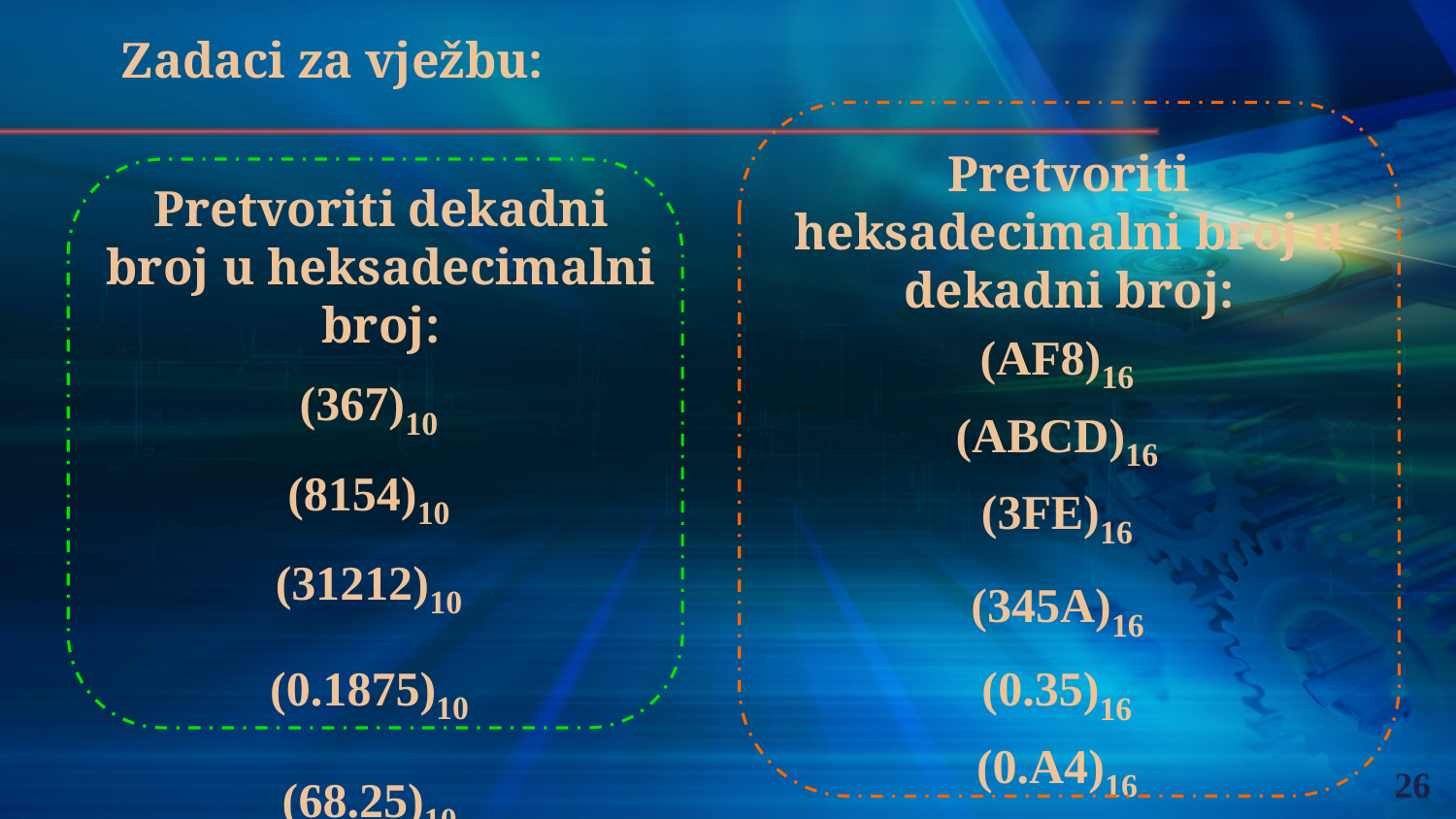

Zadaci za vježbu:

Pretvoriti heksadecimalni broj u dekadni broj:
(AF8)16
(ABCD)16
(3FE)16
(345A)16
(0.35)16
(0.A4)16
(2A.B4)16
(AB.CD)16
(5.23E)16

Pretvoriti dekadni broj u heksadecimalni broj:
(367)10
(8154)10
(31212)10
(0.1875)10
(68.25)10
(479.75)10
26